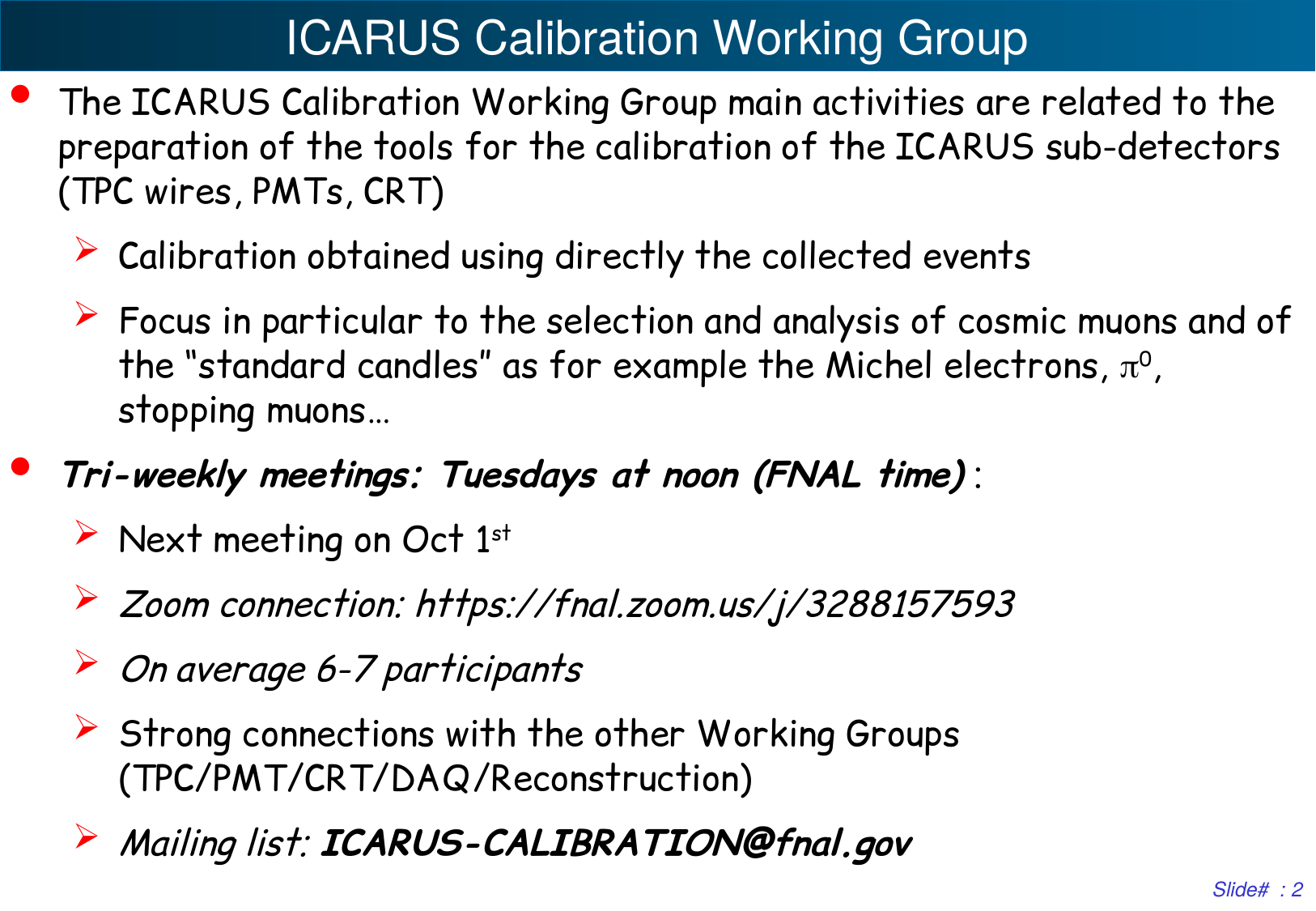

Selection of  νe events
# ICARUS Calibration Working Group
The ICARUS Calibration Working Group main activities are related to the preparation of the tools for the calibration of the ICARUS sub-detectors (TPC wires, PMTs, CRT)
Calibration obtained using directly the collected events
Focus in particular to the selection and analysis of cosmic muons and of the “standard candles” as for example the Michel electrons, π0, stopping muons…
Tri-weekly meetings: Tuesdays at noon (FNAL time) :
Next meeting on Oct 1st
Zoom connection: https://fnal.zoom.us/j/3288157593
On average 6-7 participants
Strong connections with the other Working Groups (TPC/PMT/CRT/DAQ/Reconstruction)
Mailing list: ICARUS-CALIBRATION@fnal.gov
Slide#  : 2